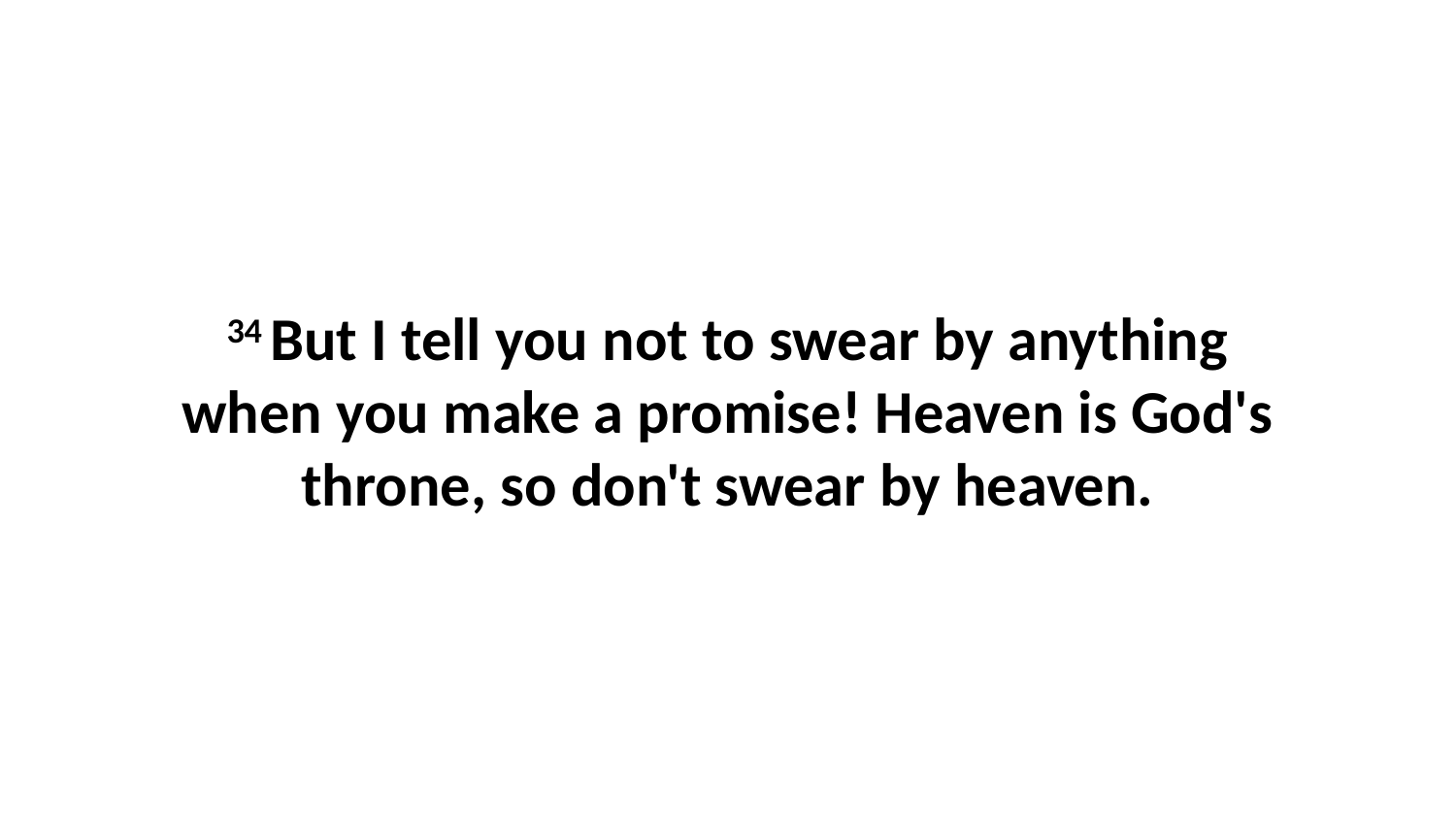

34 But I tell you not to swear by anything when you make a promise! Heaven is God's throne, so don't swear by heaven.